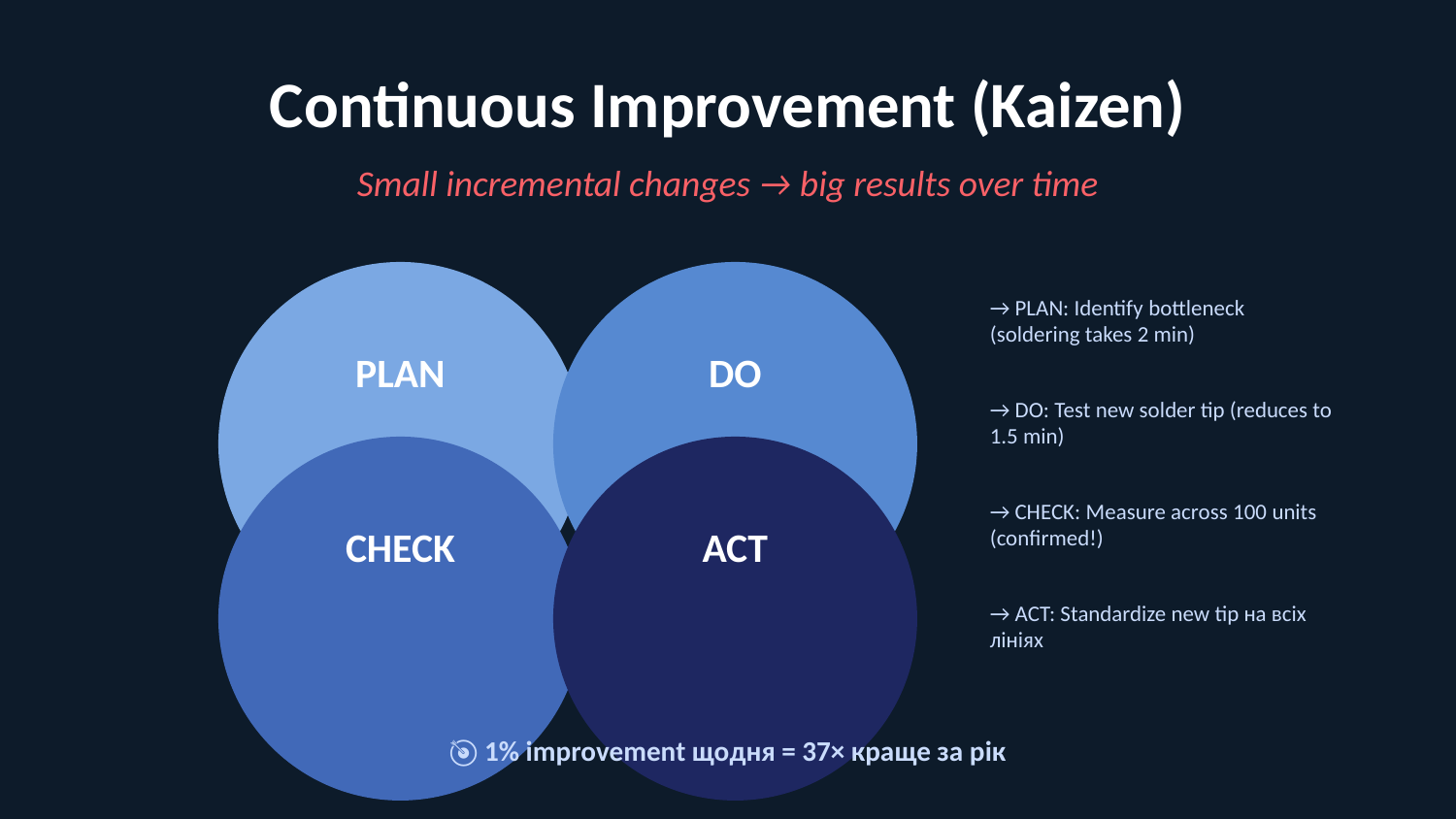

Continuous Improvement (Kaizen)
Small incremental changes → big results over time

→ PLAN: Identify bottleneck (soldering takes 2 min)
PLAN
DO
→ DO: Test new solder tip (reduces to 1.5 min)

→ CHECK: Measure across 100 units (confirmed!)
CHECK
ACT
→ ACT: Standardize new tip на всіх лініях
🎯 1% improvement щодня = 37× краще за рік